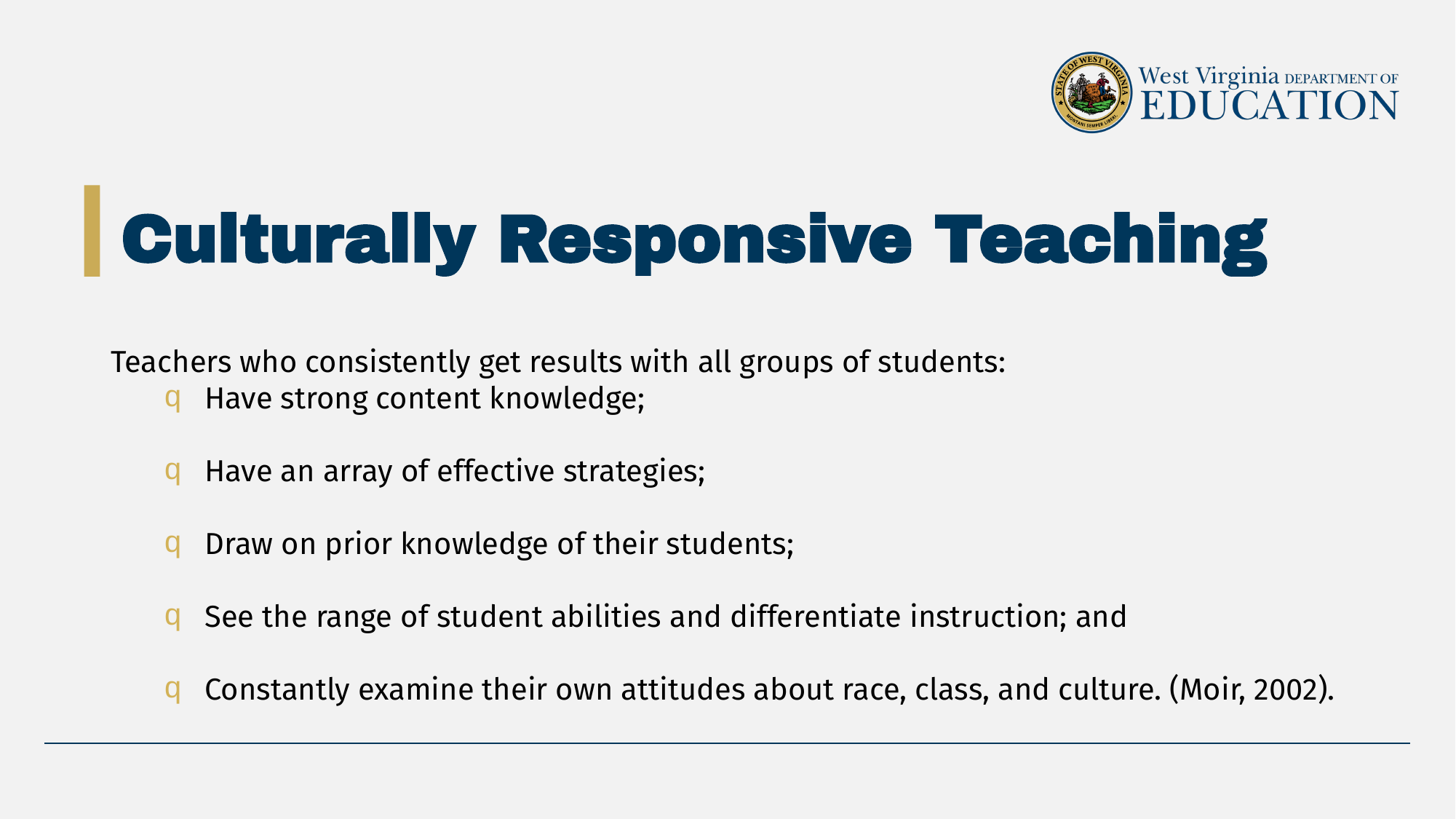

# Culturally Responsive Teaching
Teachers who consistently get results with all groups of students:
Have strong content knowledge;

Have an array of effective strategies;

Draw on prior knowledge of their students;

See the range of student abilities and differentiate instruction; and

Constantly examine their own attitudes about race, class, and culture. (Moir, 2002).